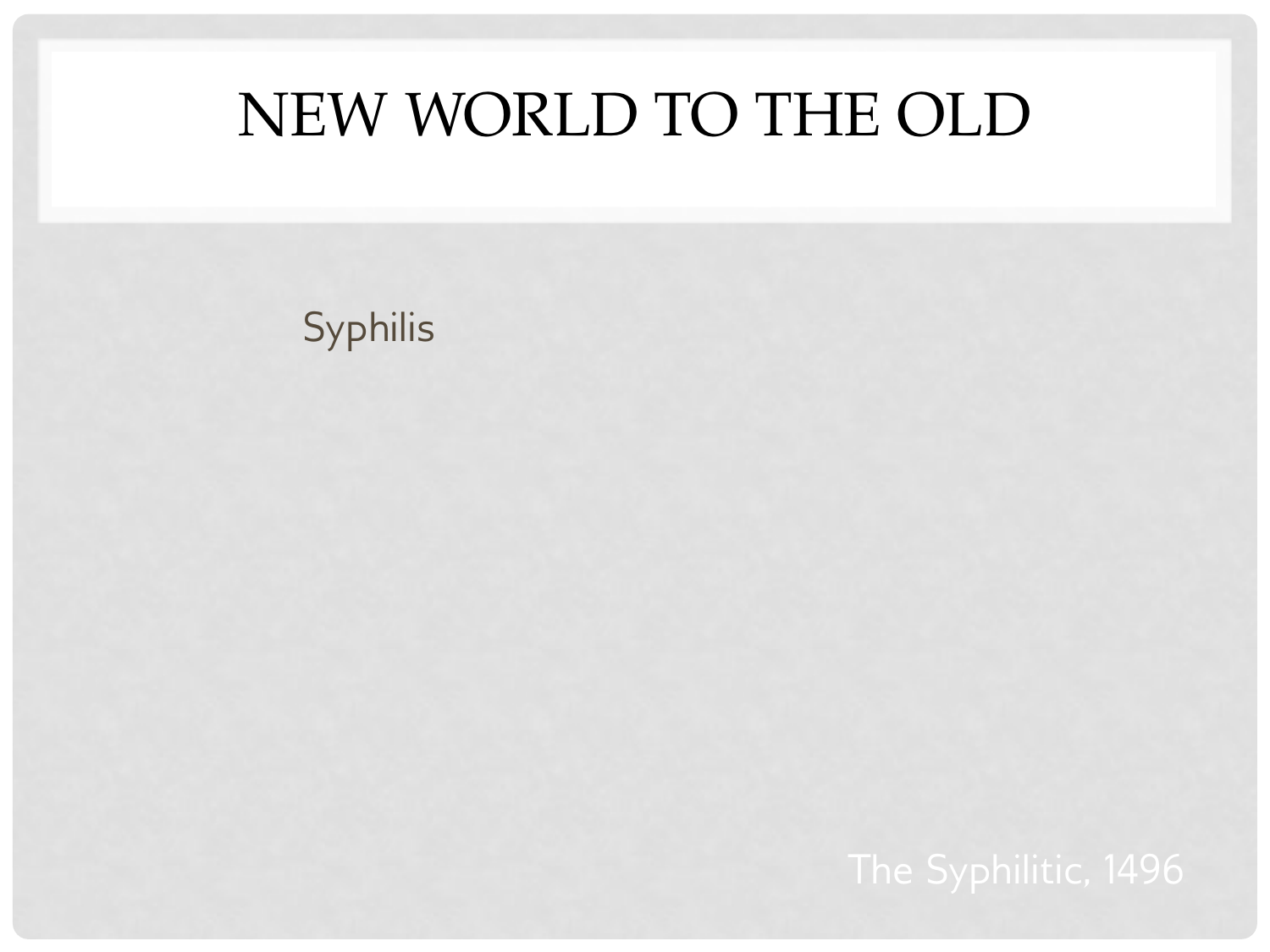

# New World to the Old
		Syphilis
The Syphilitic, 1496